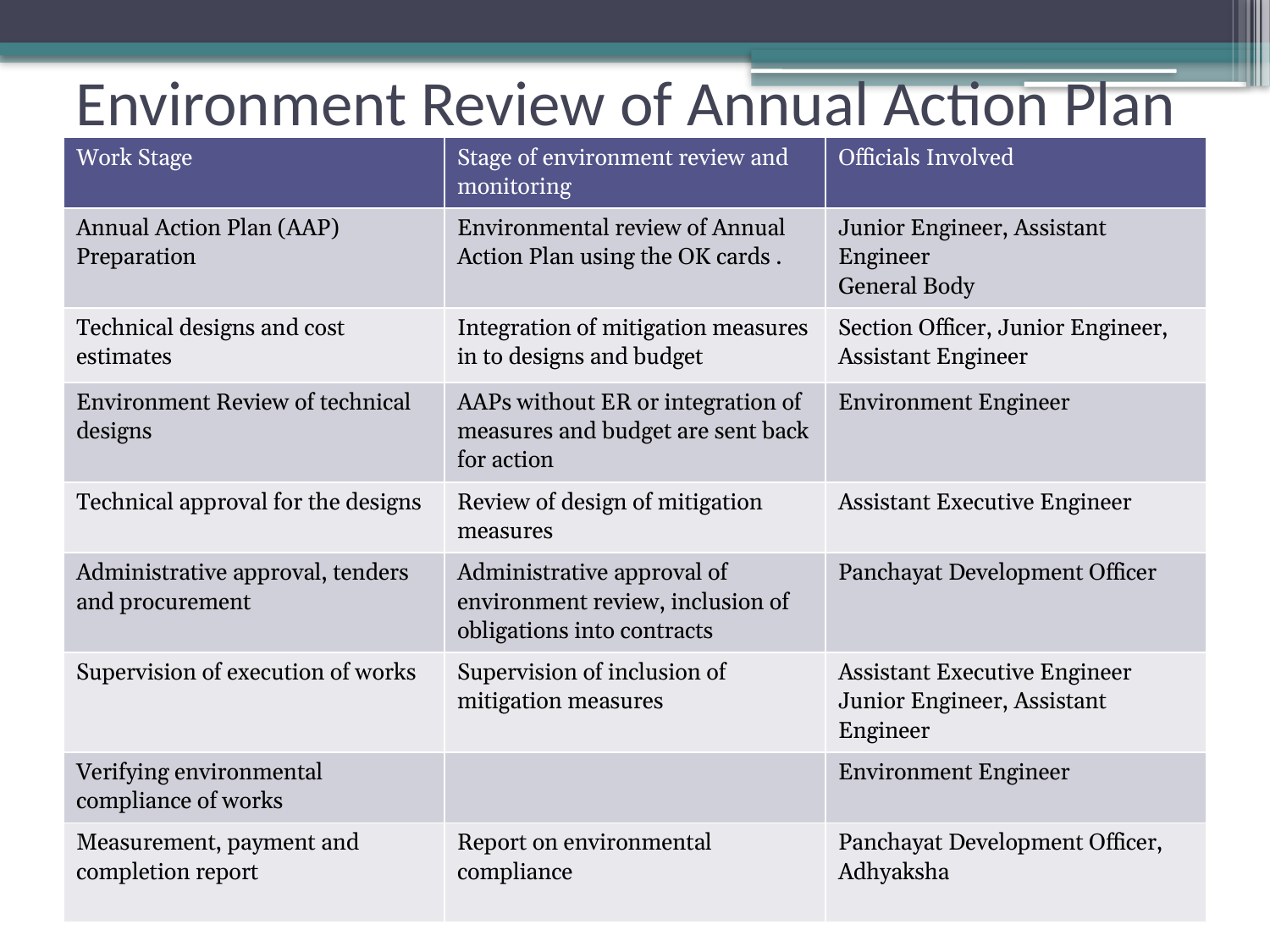

# Environment Review of Annual Action Plan
| Work Stage | Stage of environment review and monitoring | Officials Involved |
| --- | --- | --- |
| Annual Action Plan (AAP) Preparation | Environmental review of Annual Action Plan using the OK cards . | Junior Engineer, Assistant Engineer General Body |
| Technical designs and cost estimates | Integration of mitigation measures in to designs and budget | Section Officer, Junior Engineer, Assistant Engineer |
| Environment Review of technical designs | AAPs without ER or integration of measures and budget are sent back for action | Environment Engineer |
| Technical approval for the designs | Review of design of mitigation measures | Assistant Executive Engineer |
| Administrative approval, tenders and procurement | Administrative approval of environment review, inclusion of obligations into contracts | Panchayat Development Officer |
| Supervision of execution of works | Supervision of inclusion of mitigation measures | Assistant Executive Engineer Junior Engineer, Assistant Engineer |
| Verifying environmental compliance of works |  | Environment Engineer |
| Measurement, payment and completion report | Report on environmental compliance | Panchayat Development Officer, Adhyaksha |